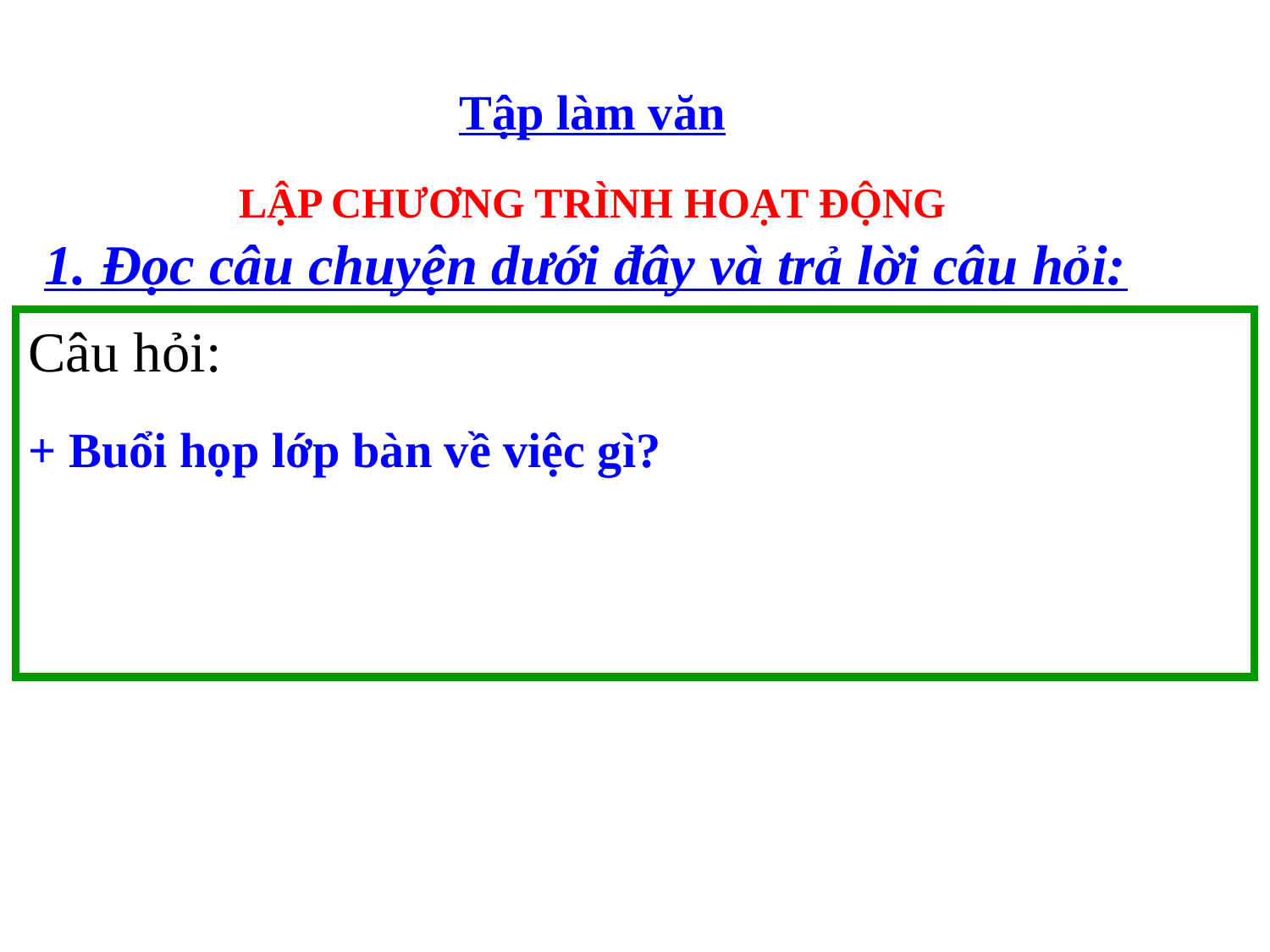

Tập làm văn
LẬP CHƯƠNG TRÌNH HOẠT ĐỘNG
1. Đọc câu chuyện dưới đây và trả lời câu hỏi:

Câu hỏi:
+ Buổi họp lớp bàn về việc gì?